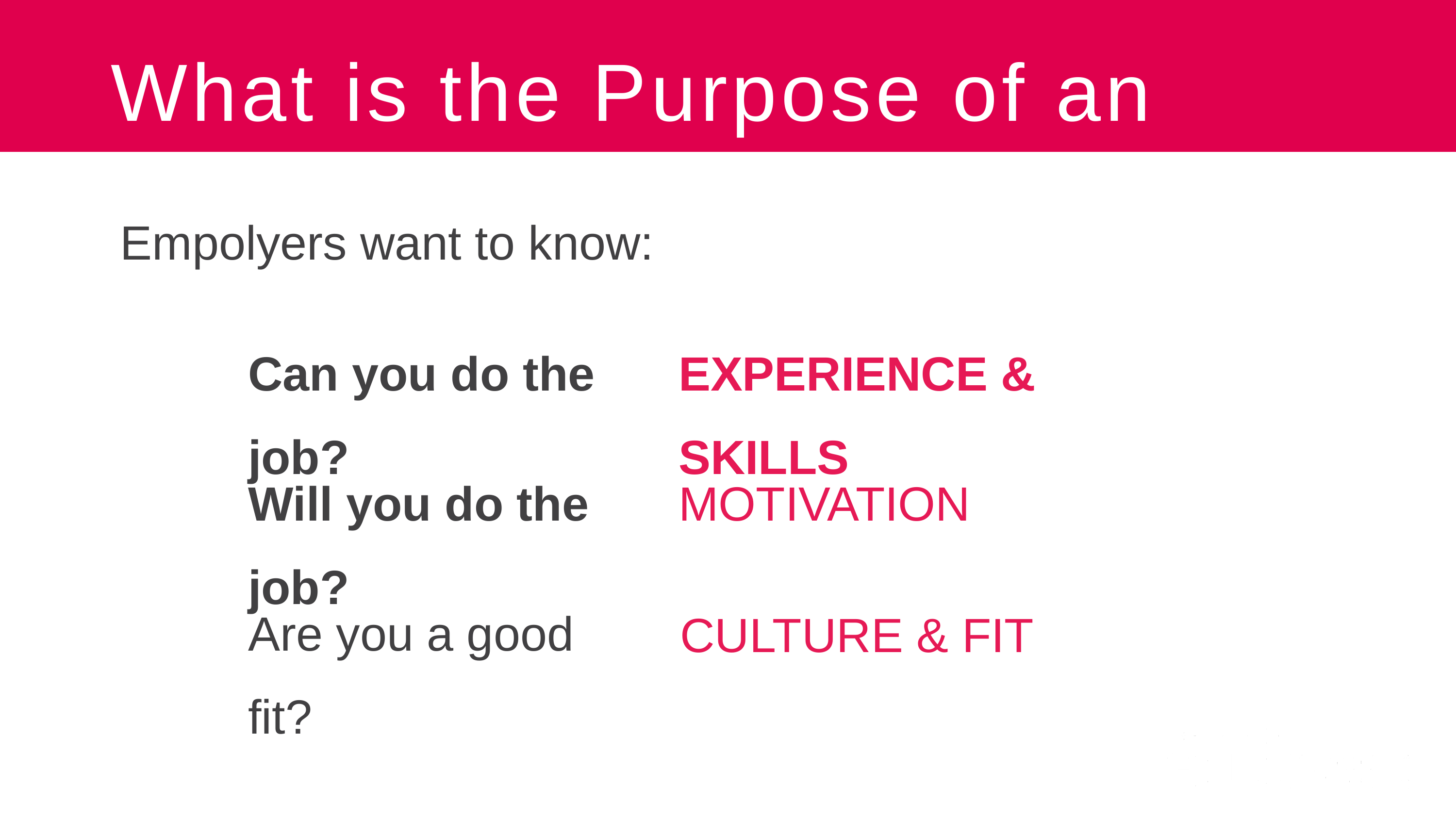

What is the Purpose of an Interview?
INVESTIGATE
Empolyers want to know:
Can you do the job?
EXPERIENCE & SKILLS

MOTIVATION
Will you do the job?

Are you a good fit?
CULTURE & FIT